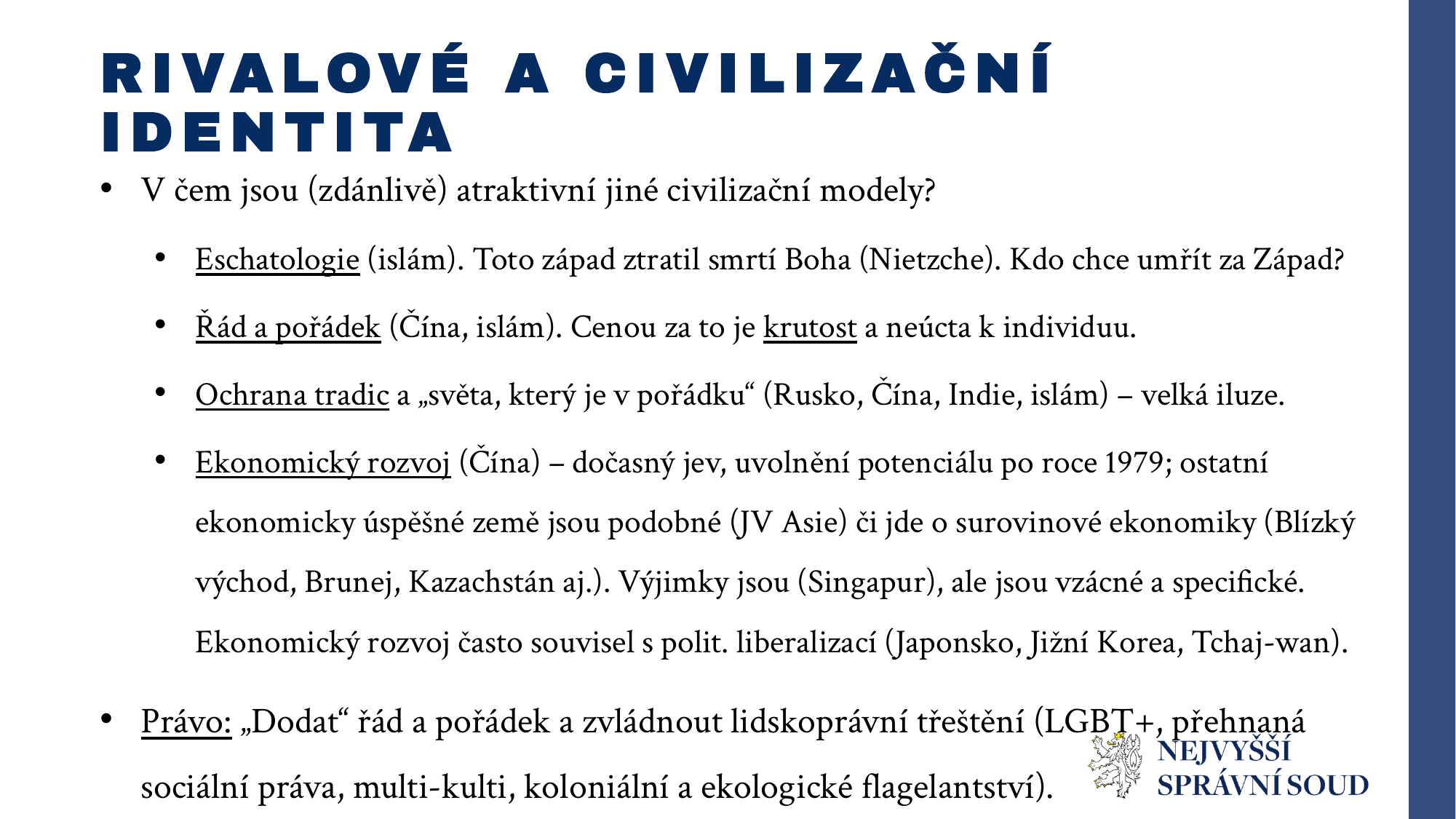

# Rivalové a civilizační identita
V čem jsou (zdánlivě) atraktivní jiné civilizační modely?
Eschatologie (islám). Toto západ ztratil smrtí Boha (Nietzche). Kdo chce umřít za Západ?
Řád a pořádek (Čína, islám). Cenou za to je krutost a neúcta k individuu.
Ochrana tradic a „světa, který je v pořádku“ (Rusko, Čína, Indie, islám) – velká iluze.
Ekonomický rozvoj (Čína) – dočasný jev, uvolnění potenciálu po roce 1979; ostatní ekonomicky úspěšné země jsou podobné (JV Asie) či jde o surovinové ekonomiky (Blízký východ, Brunej, Kazachstán aj.). Výjimky jsou (Singapur), ale jsou vzácné a specifické. Ekonomický rozvoj často souvisel s polit. liberalizací (Japonsko, Jižní Korea, Tchaj-wan).
Právo: „Dodat“ řád a pořádek a zvládnout lidskoprávní třeštění (LGBT+, přehnaná sociální práva, multi-kulti, koloniální a ekologické flagelantství).